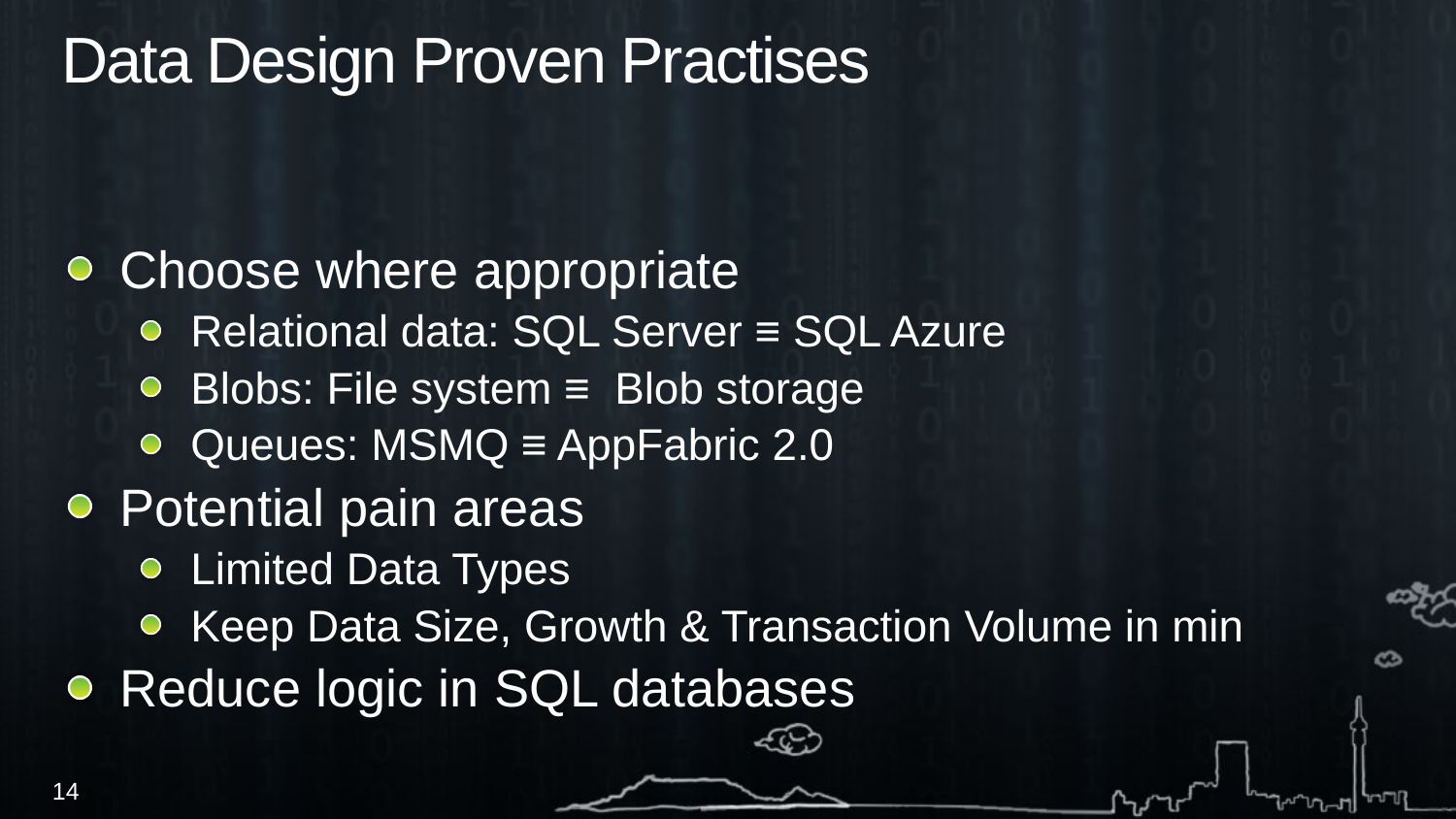

# Data Design Proven Practises

Choose where appropriate
Relational data: SQL Server ≡ SQL Azure
Blobs: File system ≡  Blob storage
Queues: MSMQ ≡ AppFabric 2.0
Potential pain areas
Limited Data Types
Keep Data Size, Growth & Transaction Volume in min
Reduce logic in SQL databases